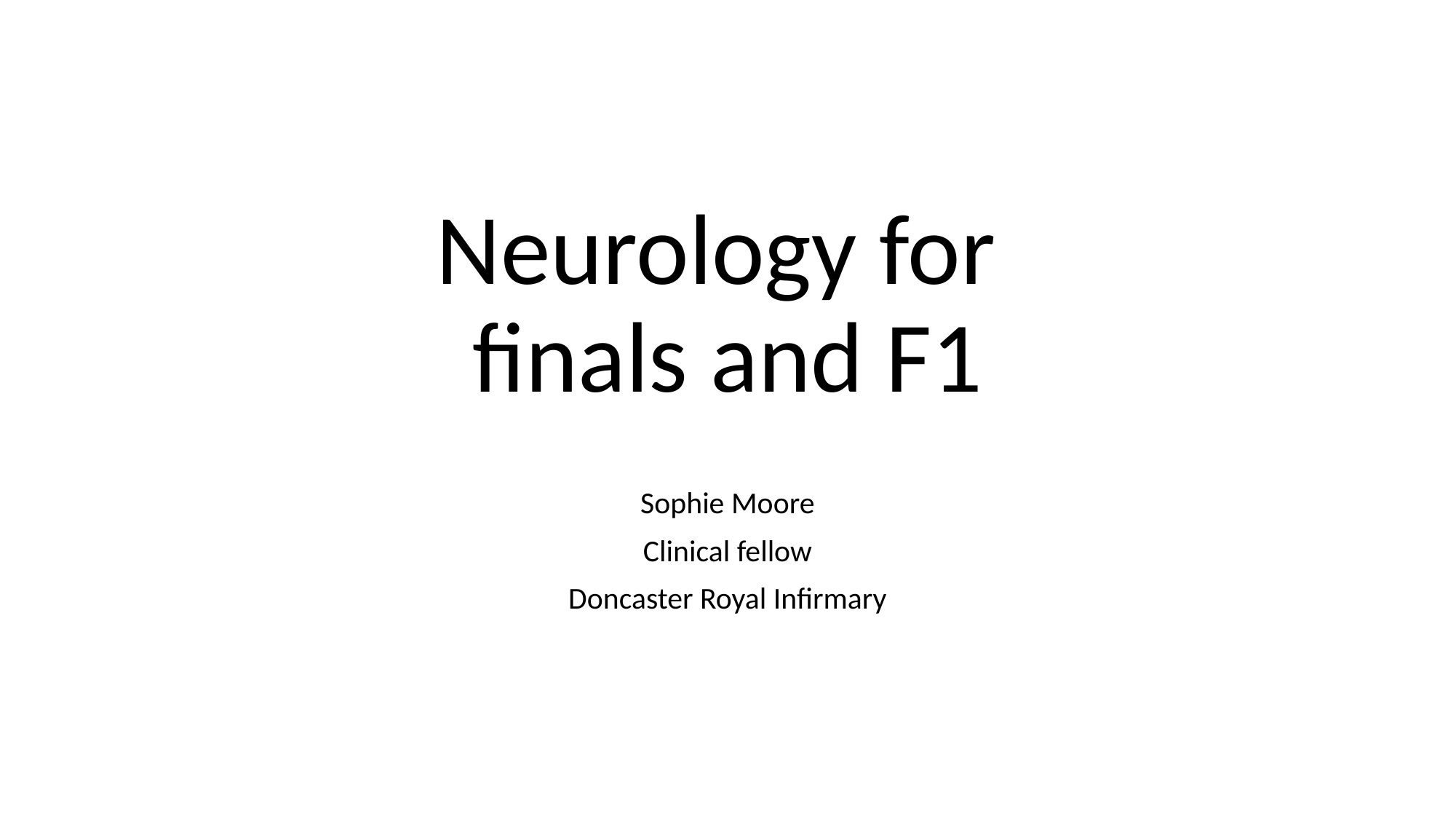

# Neurology for finals and F1

Sophie Moore
Clinical fellow
Doncaster Royal Infirmary